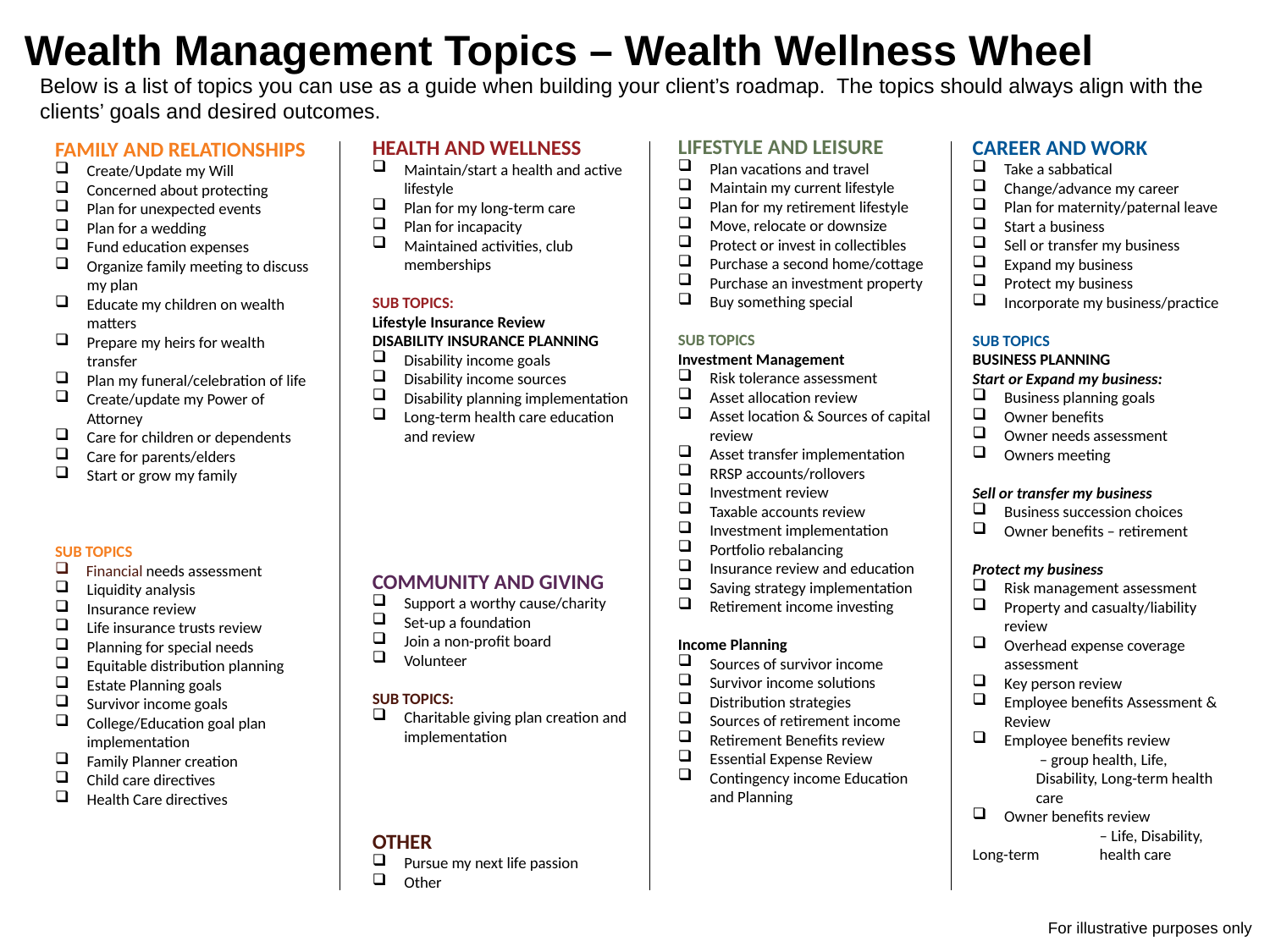

Wealth Management Topics – Wealth Wellness Wheel
Below is a list of topics you can use as a guide when building your client’s roadmap.  The topics should always align with the clients’ goals and desired outcomes.
LIFESTYLE AND LEISURE
Plan vacations and travel
Maintain my current lifestyle
Plan for my retirement lifestyle
Move, relocate or downsize
Protect or invest in collectibles
Purchase a second home/cottage
Purchase an investment property
Buy something special

SUB TOPICS
Investment Management
Risk tolerance assessment
Asset allocation review
Asset location & Sources of capital review
Asset transfer implementation
RRSP accounts/rollovers
Investment review
Taxable accounts review
Investment implementation
Portfolio rebalancing
Insurance review and education
Saving strategy implementation
Retirement income investing

Income Planning
Sources of survivor income
Survivor income solutions
Distribution strategies
Sources of retirement income
Retirement Benefits review
Essential Expense Review
Contingency income Education  and Planning

CAREER AND WORK
Take a sabbatical
Change/advance my career
Plan for maternity/paternal leave
Start a business
Sell or transfer my business
Expand my business
Protect my business
Incorporate my business/practice

SUB TOPICS
BUSINESS PLANNING
Start or Expand my business:
Business planning goals
Owner benefits
Owner needs assessment
Owners meeting

Sell or transfer my business
Business succession choices
Owner benefits – retirement

Protect my business
Risk management assessment
Property and casualty/liability review
Overhead expense coverage assessment
Key person review
Employee benefits Assessment & Review
Employee benefits review
 – group health, Life, Disability, Long-term health care
Owner benefits review
	– Life, Disability, Long-term 	health care

HEALTH AND WELLNESS
Maintain/start a health and active lifestyle
Plan for my long-term care
Plan for incapacity
Maintained activities, club memberships

SUB TOPICS:
Lifestyle Insurance Review
DISABILITY INSURANCE PLANNING
Disability income goals
Disability income sources
Disability planning implementation
Long-term health care education and review

FAMILY AND RELATIONSHIPS
Create/Update my Will
Concerned about protecting
Plan for unexpected events
Plan for a wedding
Fund education expenses
Organize family meeting to discuss my plan
Educate my children on wealth matters
Prepare my heirs for wealth transfer
Plan my funeral/celebration of life
Create/update my Power of Attorney
Care for children or dependents
Care for parents/elders
Start or grow my family

SUB TOPICS
  Financial needs assessment
Liquidity analysis
Insurance review
Life insurance trusts review
Planning for special needs
Equitable distribution planning
Estate Planning goals
Survivor income goals
College/Education goal plan implementation
Family Planner creation
Child care directives
Health Care directives

COMMUNITY AND GIVING
Support a worthy cause/charity
Set-up a foundation
Join a non-profit board
Volunteer

SUB TOPICS:
Charitable giving plan creation and implementation

OTHER
Pursue my next life passion
Other

For illustrative purposes only